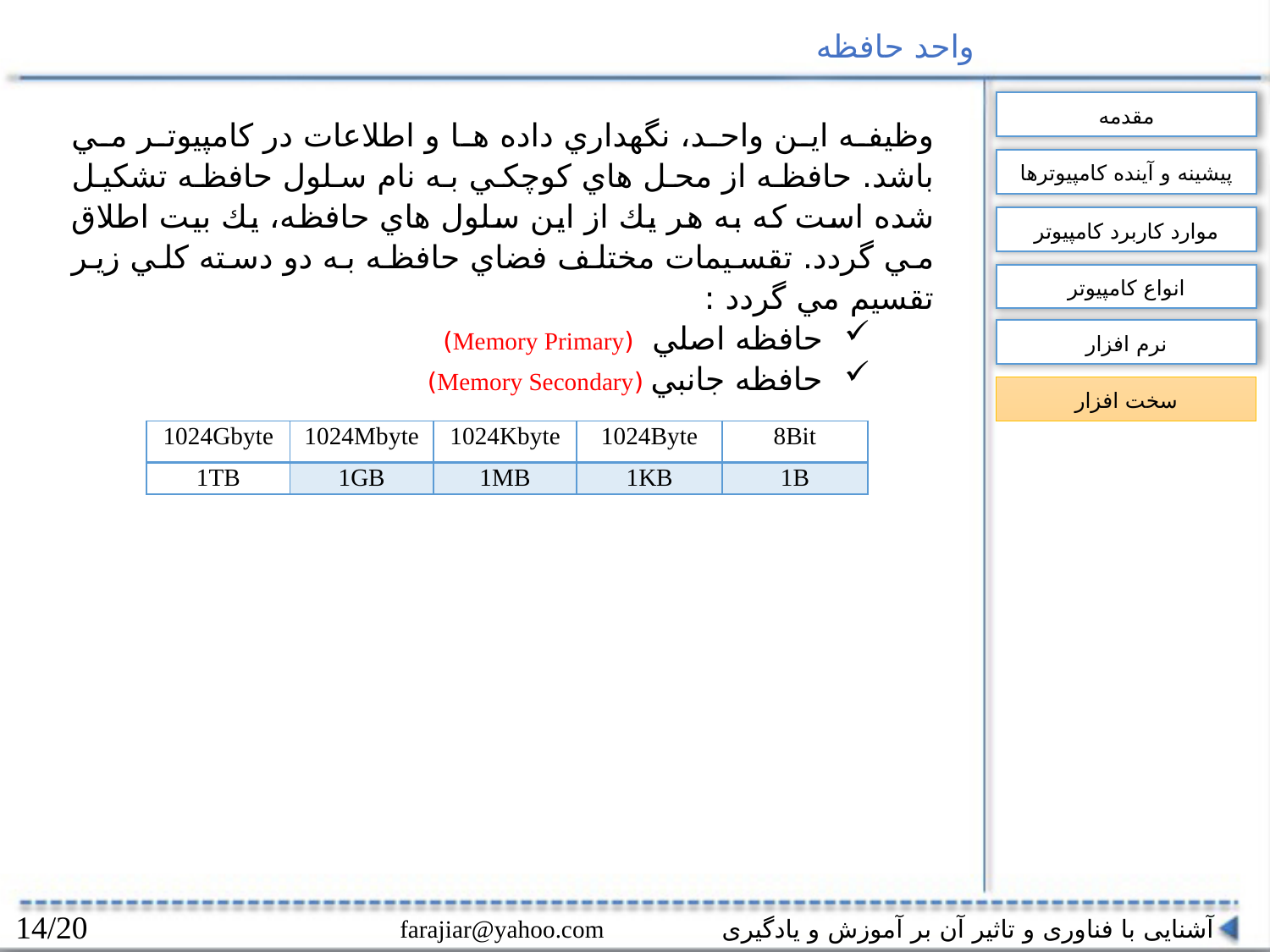

واحد حافظه
مقدمه
وظيفه اين واحد، نگهداري داده ها و اطلاعات در كامپيوتر مي باشد. حافظه از محل هاي كوچكي به نام سلول حافظه تشكيل شده است كه به هر يك از اين سلول هاي حافظه، يك بيت اطلاق مي گردد. تقسيمات مختلف فضاي حافظه به دو دسته كلي زير تقسيم مي گردد :
حافظه اصلي  (Memory Primary)
حافظه جانبي (Memory Secondary)
پيشينه و آينده كامپيوترها
موارد کاربرد کامپیوتر
انواع کامپیوتر
نرم افزار
سخت افزار
| 1024Gbyte | 1024Mbyte | 1024Kbyte | 1024Byte | 8Bit |
| --- | --- | --- | --- | --- |
| 1TB | 1GB | 1MB | 1KB | 1B |
14/20
آشنایی با فناوری و تاثیر آن بر آموزش و یادگیری               farajiar@yahoo.com